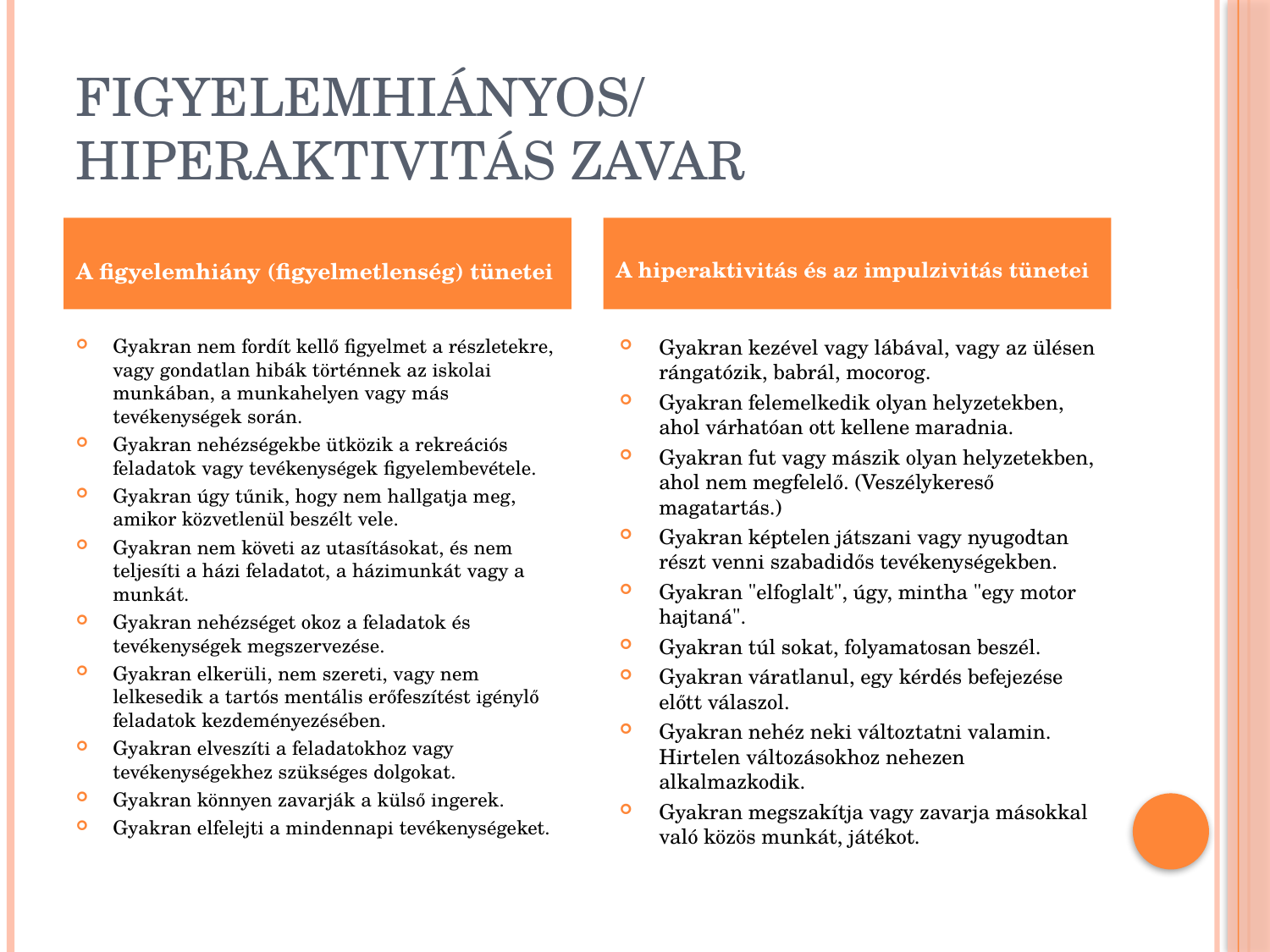

# Figyelemhiányos/hiperaktivitás zavar

A figyelemhiány (figyelmetlenség) tünetei

A hiperaktivitás és az impulzivitás tünetei

Gyakran nem fordít kellő figyelmet a részletekre, vagy gondatlan hibák történnek az iskolai munkában, a munkahelyen vagy más tevékenységek során.
Gyakran nehézségekbe ütközik a rekreációs feladatok vagy tevékenységek figyelembevétele.
Gyakran úgy tűnik, hogy nem hallgatja meg, amikor közvetlenül beszélt vele.
Gyakran nem követi az utasításokat, és nem teljesíti a házi feladatot, a házimunkát vagy a munkát.
Gyakran nehézséget okoz a feladatok és tevékenységek megszervezése.
Gyakran elkerüli, nem szereti, vagy nem lelkesedik a tartós mentális erőfeszítést igénylő feladatok kezdeményezésében.
Gyakran elveszíti a feladatokhoz vagy tevékenységekhez szükséges dolgokat.
Gyakran könnyen zavarják a külső ingerek.
Gyakran elfelejti a mindennapi tevékenységeket.
Gyakran kezével vagy lábával, vagy az ülésen rángatózik, babrál, mocorog.
Gyakran felemelkedik olyan helyzetekben, ahol várhatóan ott kellene maradnia.
Gyakran fut vagy mászik olyan helyzetekben, ahol nem megfelelő. (Veszélykereső magatartás.)
Gyakran képtelen játszani vagy nyugodtan részt venni szabadidős tevékenységekben.
Gyakran "elfoglalt", úgy, mintha "egy motor hajtaná".
Gyakran túl sokat, folyamatosan beszél.
Gyakran váratlanul, egy kérdés befejezése előtt válaszol.
Gyakran nehéz neki változtatni valamin. Hirtelen változásokhoz nehezen alkalmazkodik.
Gyakran megszakítja vagy zavarja másokkal való közös munkát, játékot.